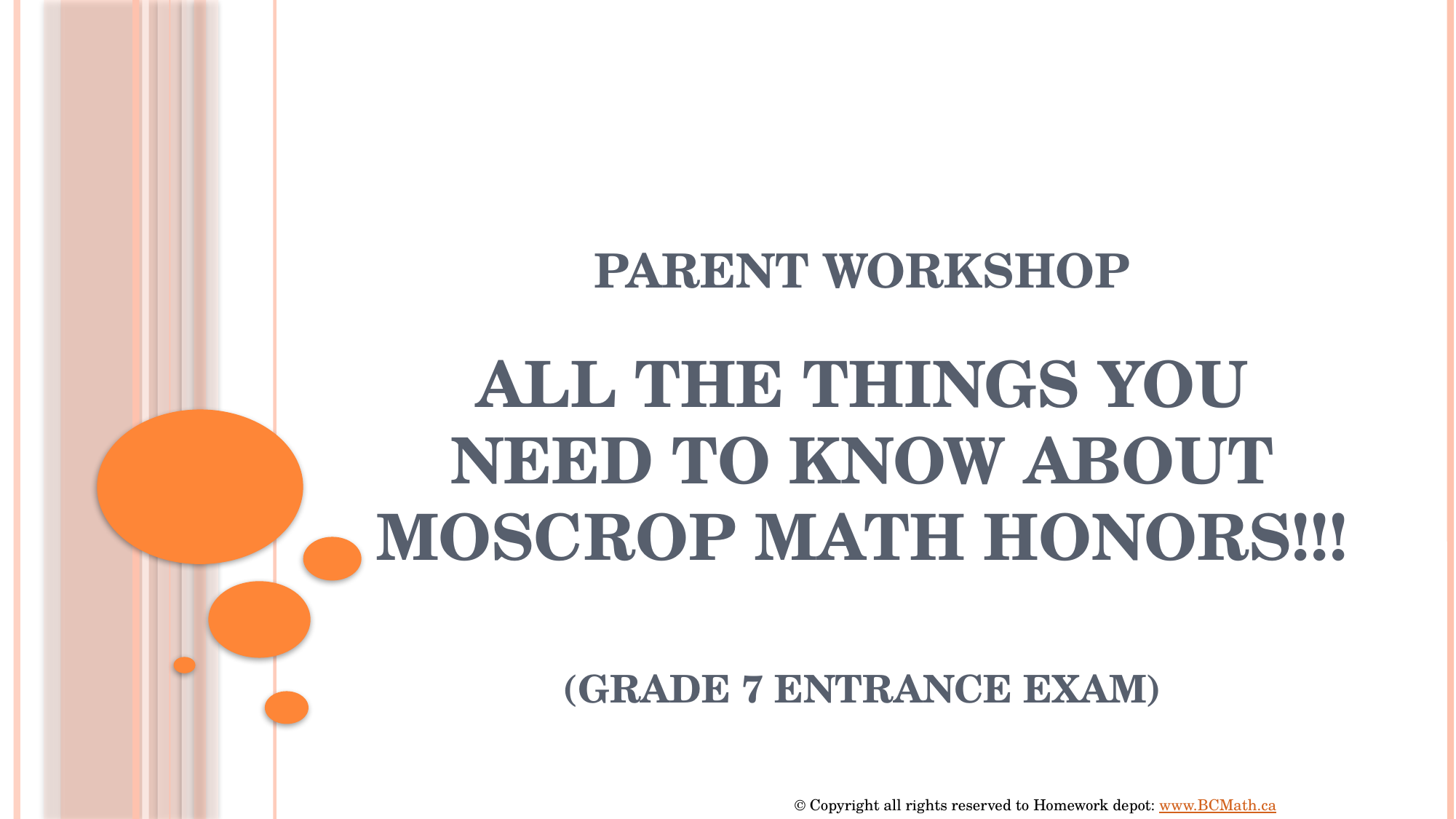

# Parent Workshop ALL THE THINGS YOU NEED TO KNOW ABOUT Moscrop Math Honors!!! (Grade 7 Entrance Exam)
© Copyright all rights reserved to Homework depot: www.BCMath.ca